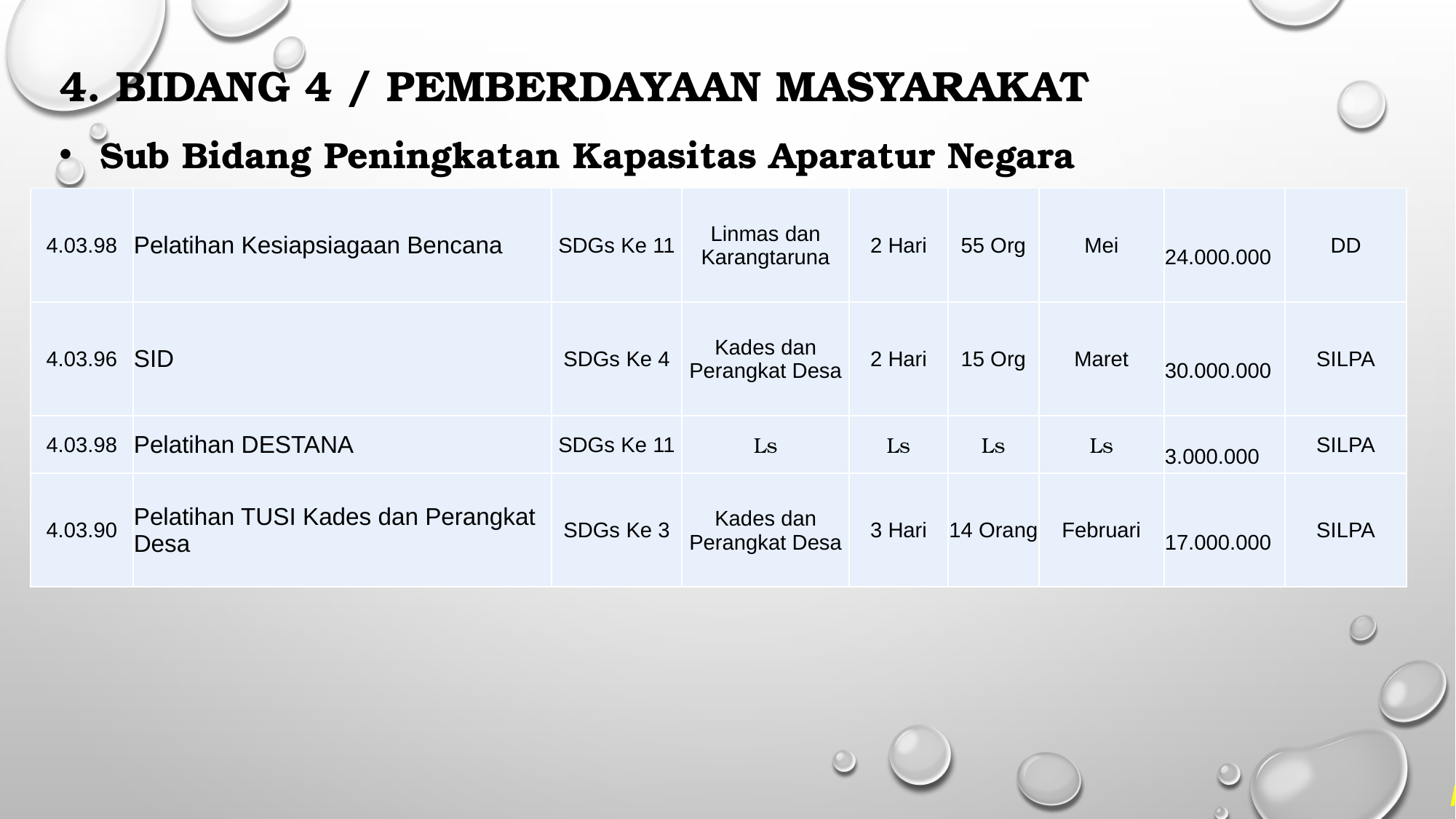

4. BIDANG 4 / PEMBERDAYAAN MASYARAKAT
Sub Bidang Peningkatan Kapasitas Aparatur Negara
| 4.03.98 | Pelatihan Kesiapsiagaan Bencana | SDGs Ke 11 | Linmas dan Karangtaruna | 2 Hari | 55 Org | Mei | 24.000.000 | DD |
| --- | --- | --- | --- | --- | --- | --- | --- | --- |
| 4.03.96 | SID | SDGs Ke 4 | Kades dan Perangkat Desa | 2 Hari | 15 Org | Maret | 30.000.000 | SILPA |
| 4.03.98 | Pelatihan DESTANA | SDGs Ke 11 | Ls | Ls | Ls | Ls | 3.000.000 | SILPA |
| 4.03.90 | Pelatihan TUSI Kades dan Perangkat Desa | SDGs Ke 3 | Kades dan Perangkat Desa | 3 Hari | 14 Orang | Februari | 17.000.000 | SILPA |
MARI KITA SUKSESKAN PEMBANGUNAN DESA SIRKANDI...!!! Kunjungi Web. Desa Sirkandi : pemdessirkandi.id